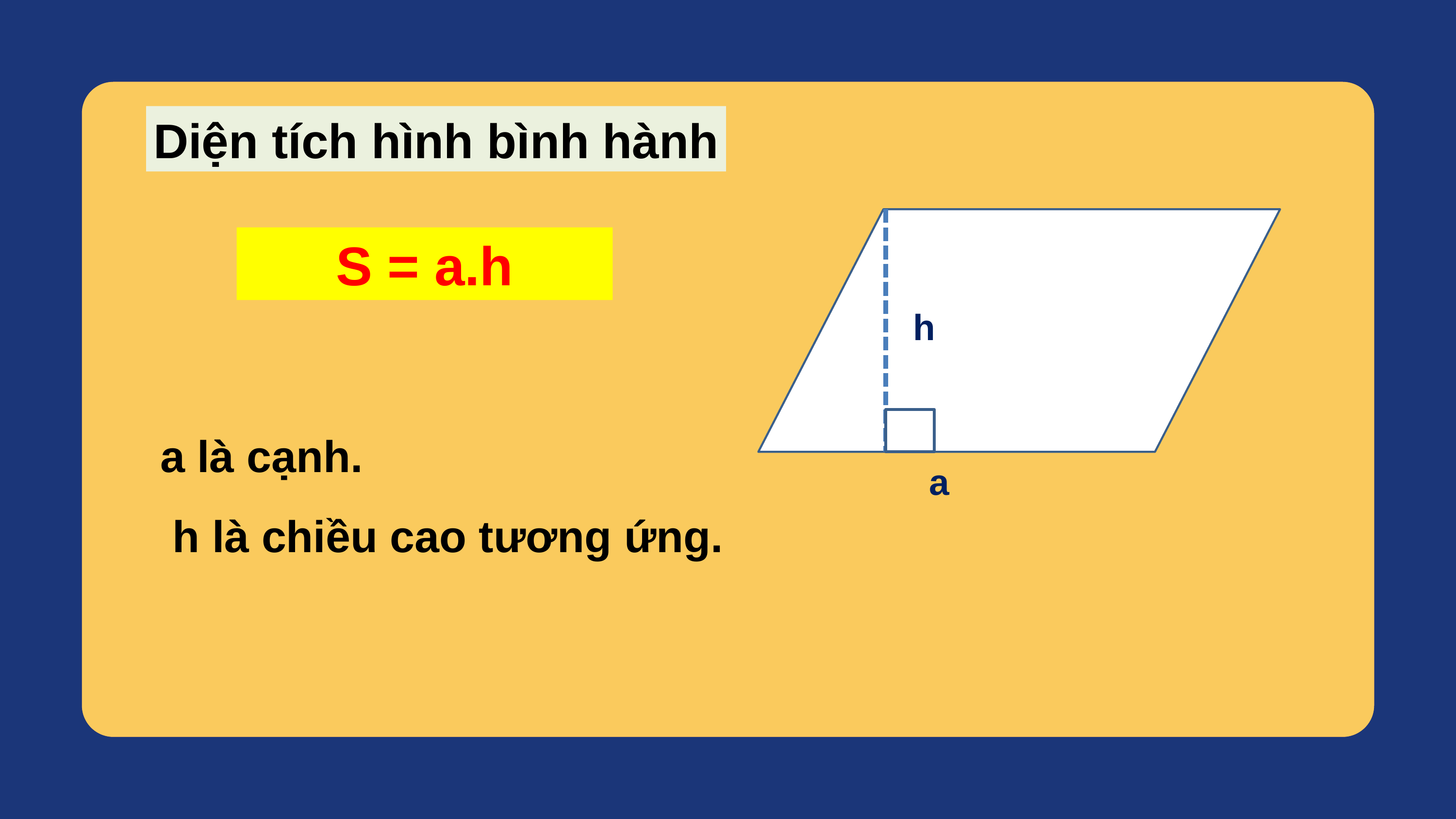

Diện tích hình bình hành

S = a.h
h
a là cạnh.
 h là chiều cao tương ứng.
a